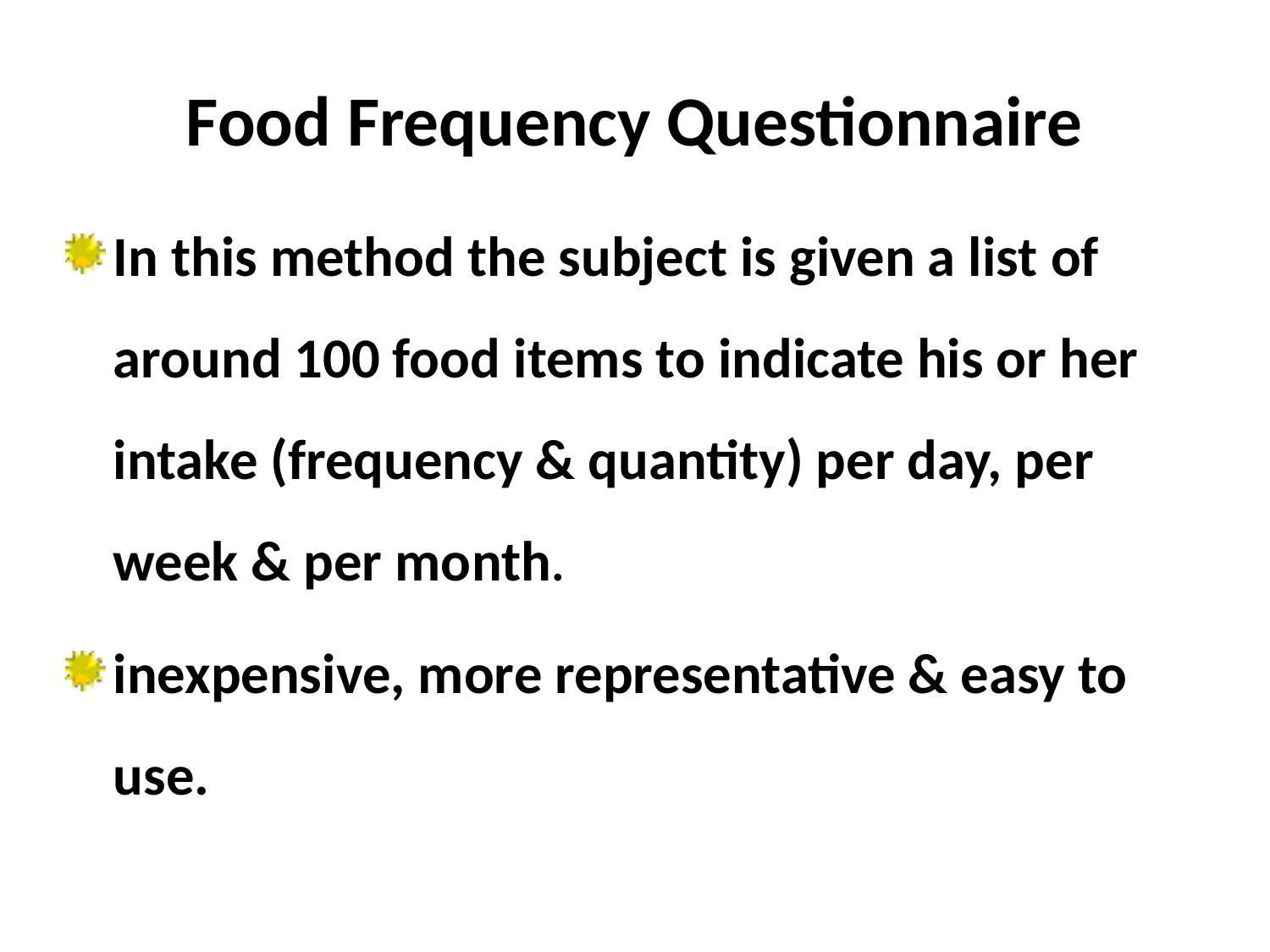

# Food Frequency Questionnaire
In this method the subject is given a list of around 100 food items to indicate his or her intake (frequency & quantity) per day, per week & per month.
inexpensive, more representative & easy to use.